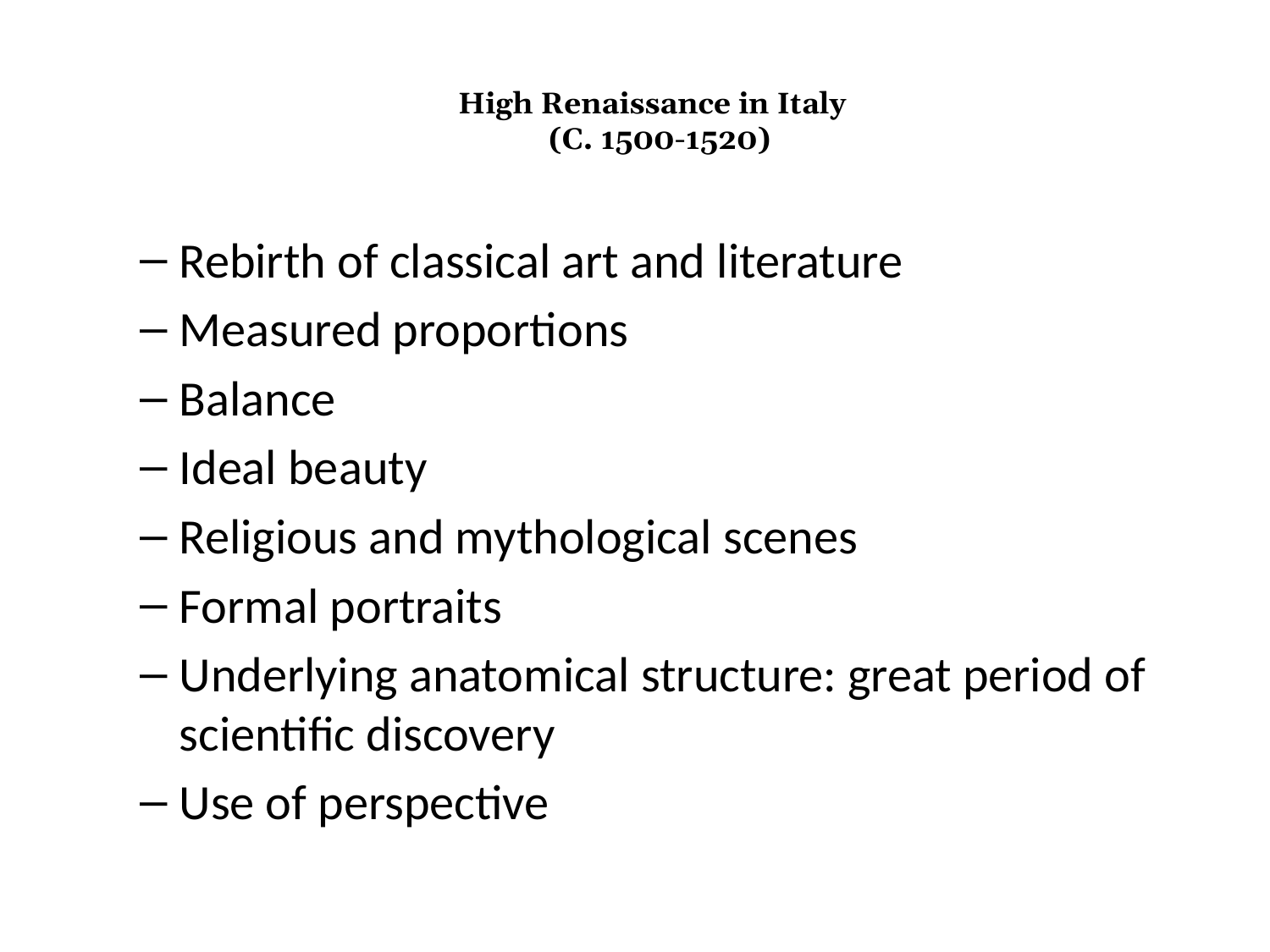

# High Renaissance in Italy (c. 1500-1520)
Rebirth of classical art and literature
Measured proportions
Balance
Ideal beauty
Religious and mythological scenes
Formal portraits
Underlying anatomical structure: great period of scientific discovery
Use of perspective